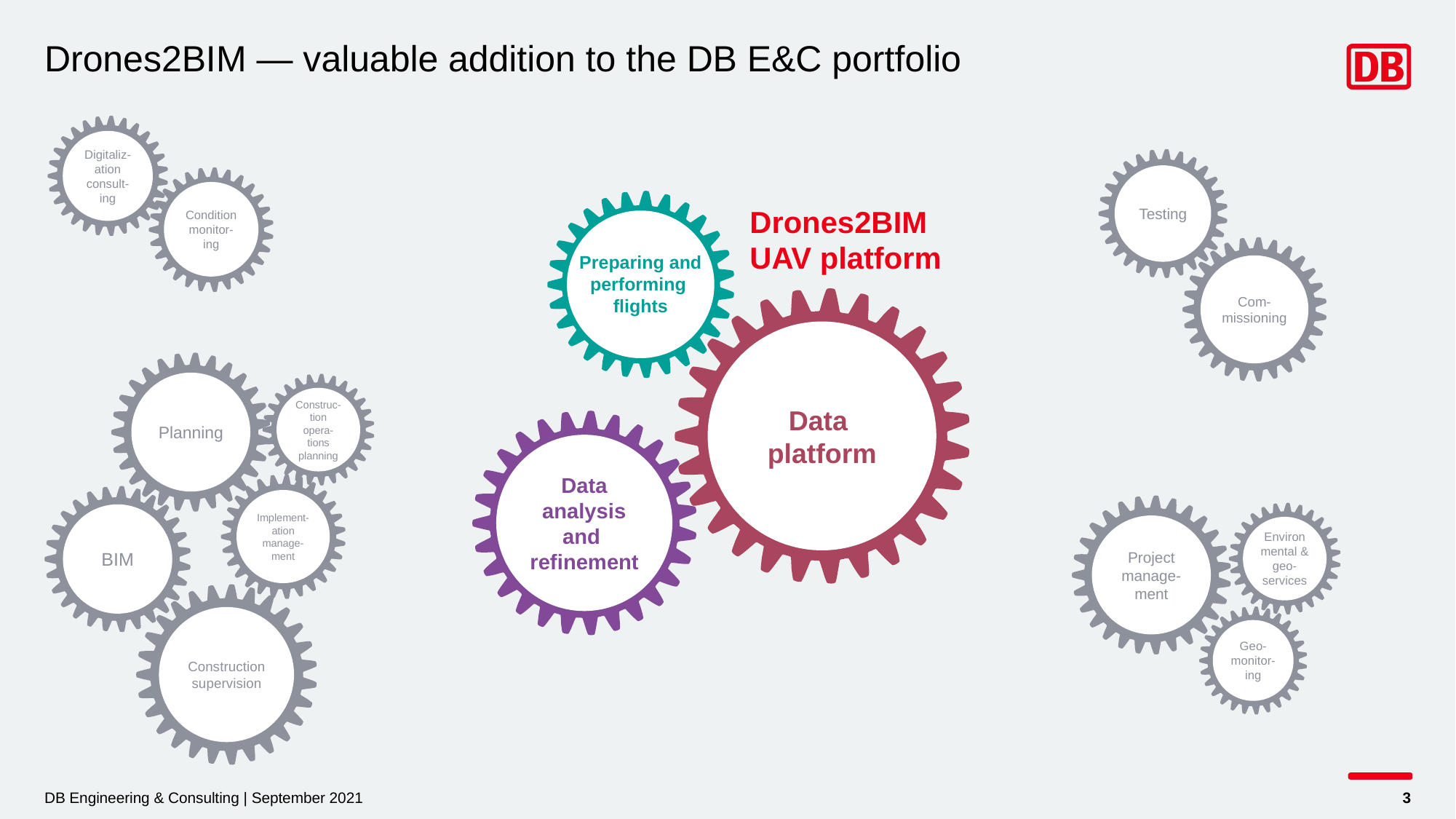

# Drones2BIM — valuable addition to the DB E&C portfolio

Digitaliz-ation consult-ing

Testing

Condition monitor-ing

Preparing and performing
flights
Drones2BIM UAV platform

Com-missioning

Data
platform

Planning

Construc-tion opera-tions planning

Data analysis and
refinement

Implement-ation manage-ment

BIM

Project manage-ment

Environmental & geo-services

Construction supervision

Geo-monitor-ing
DB Engineering & Consulting | September 2021
3